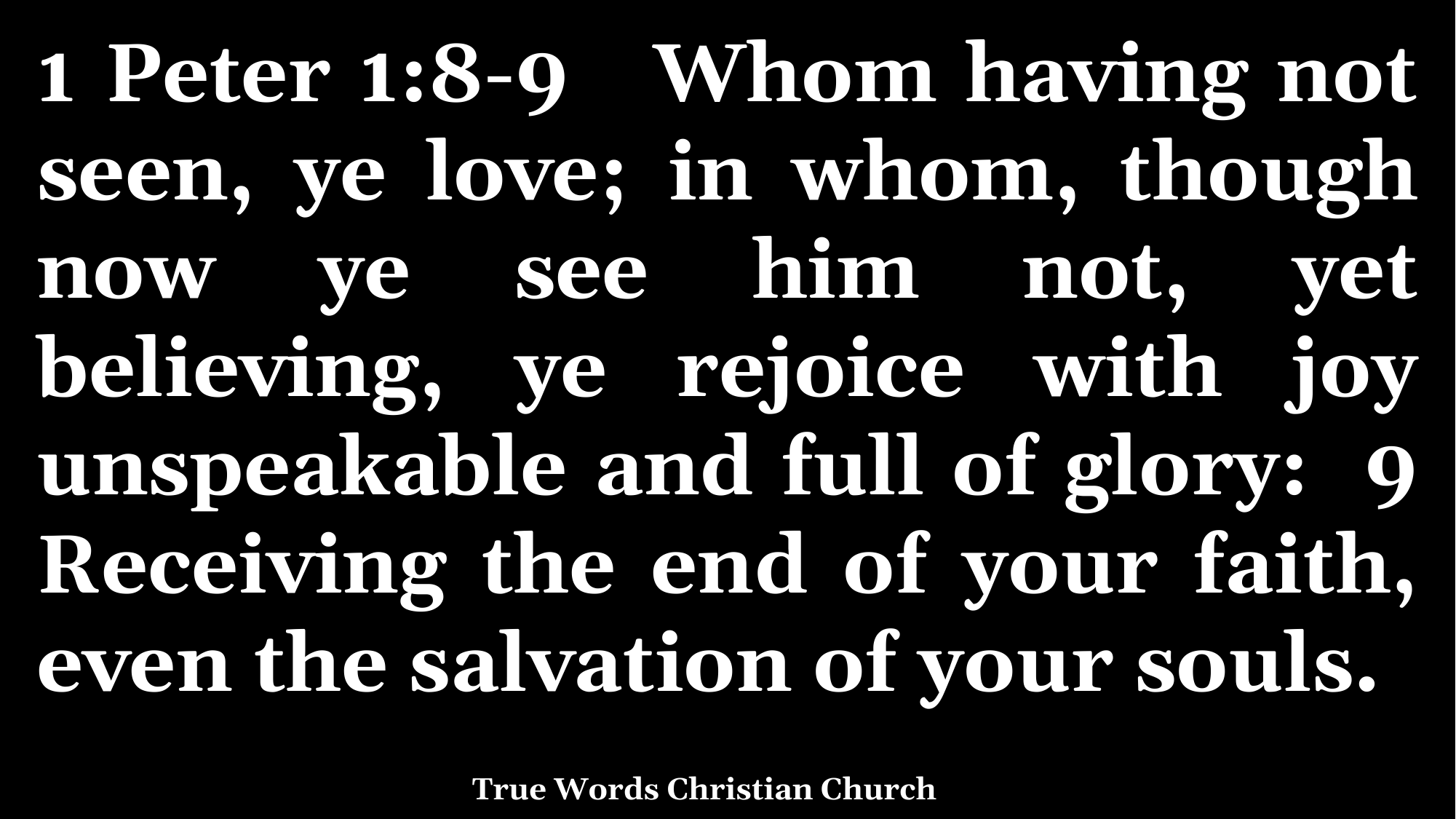

1 Peter 1:8-9   Whom having not seen, ye love; in whom, though now ye see him not, yet believing, ye rejoice with joy unspeakable and full of glory:  9 Receiving the end of your faith, even the salvation of your souls.
True Words Christian Church